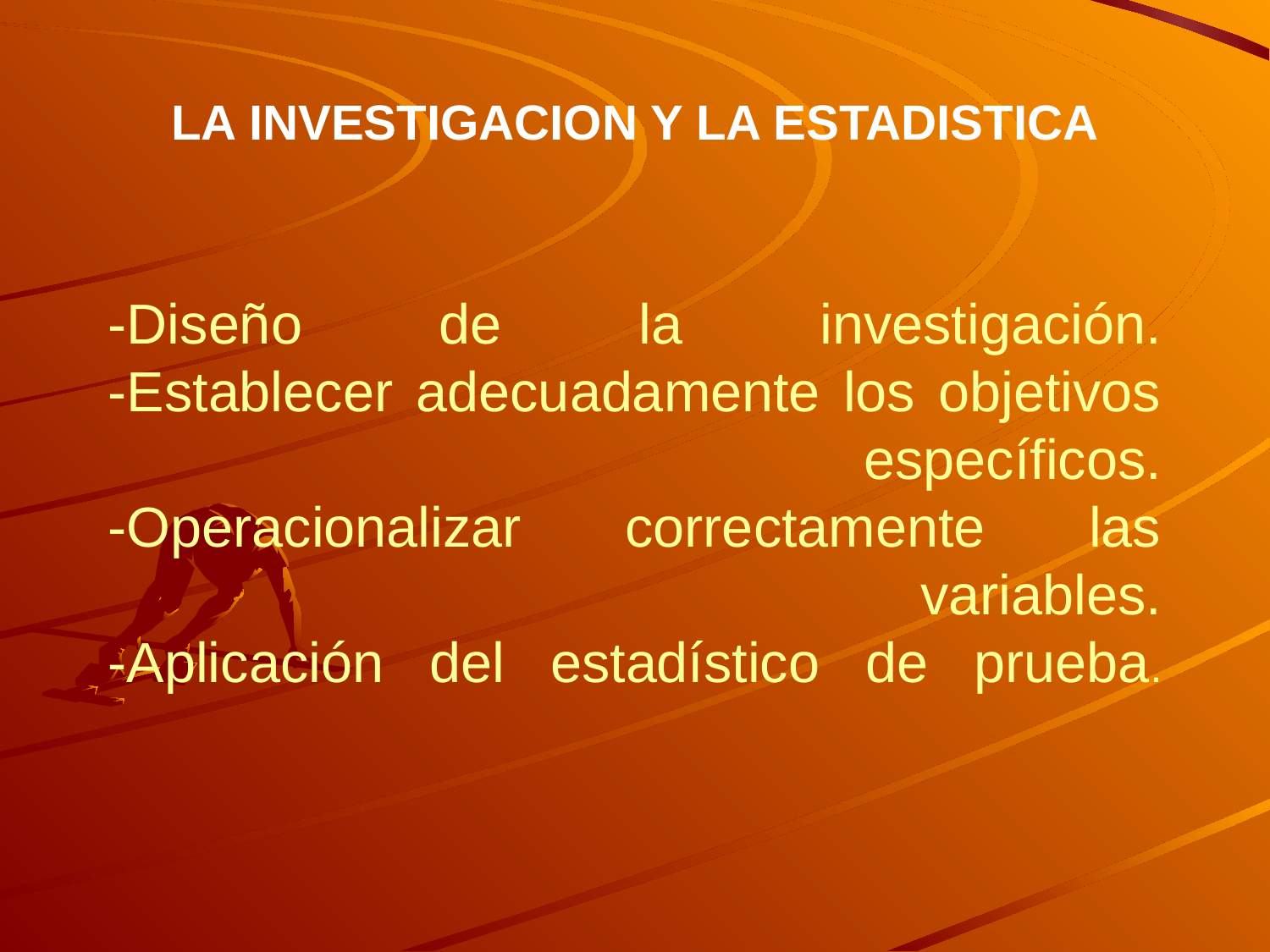

LA INVESTIGACION Y LA ESTADISTICA
# -Diseño de la investigación. -Establecer adecuadamente los objetivos específicos. -Operacionalizar correctamente las variables. -Aplicación del estadístico de prueba.